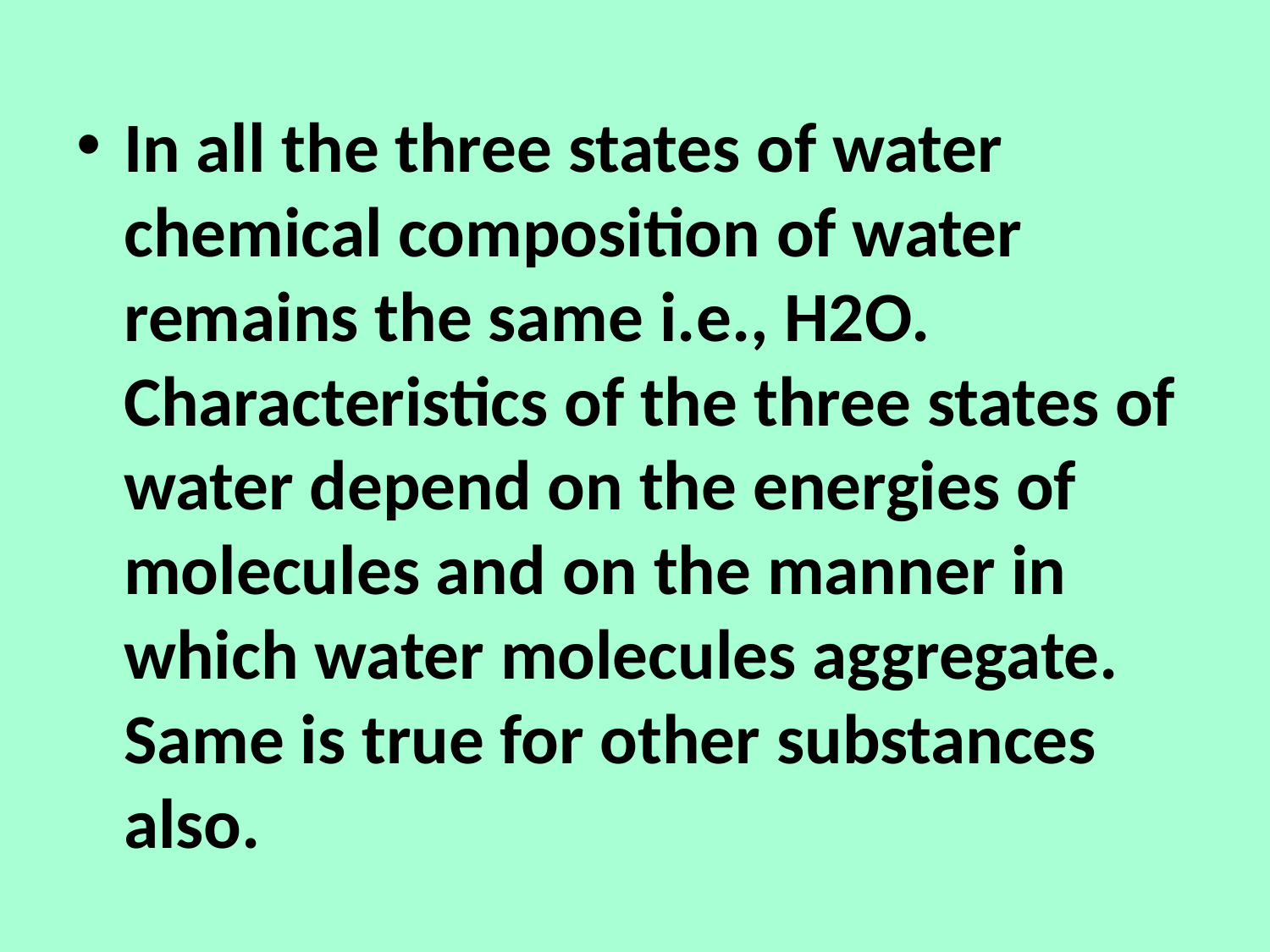

In all the three states of water chemical composition of water remains the same i.e., H2O. Characteristics of the three states of water depend on the energies of molecules and on the manner in which water molecules aggregate. Same is true for other substances also.